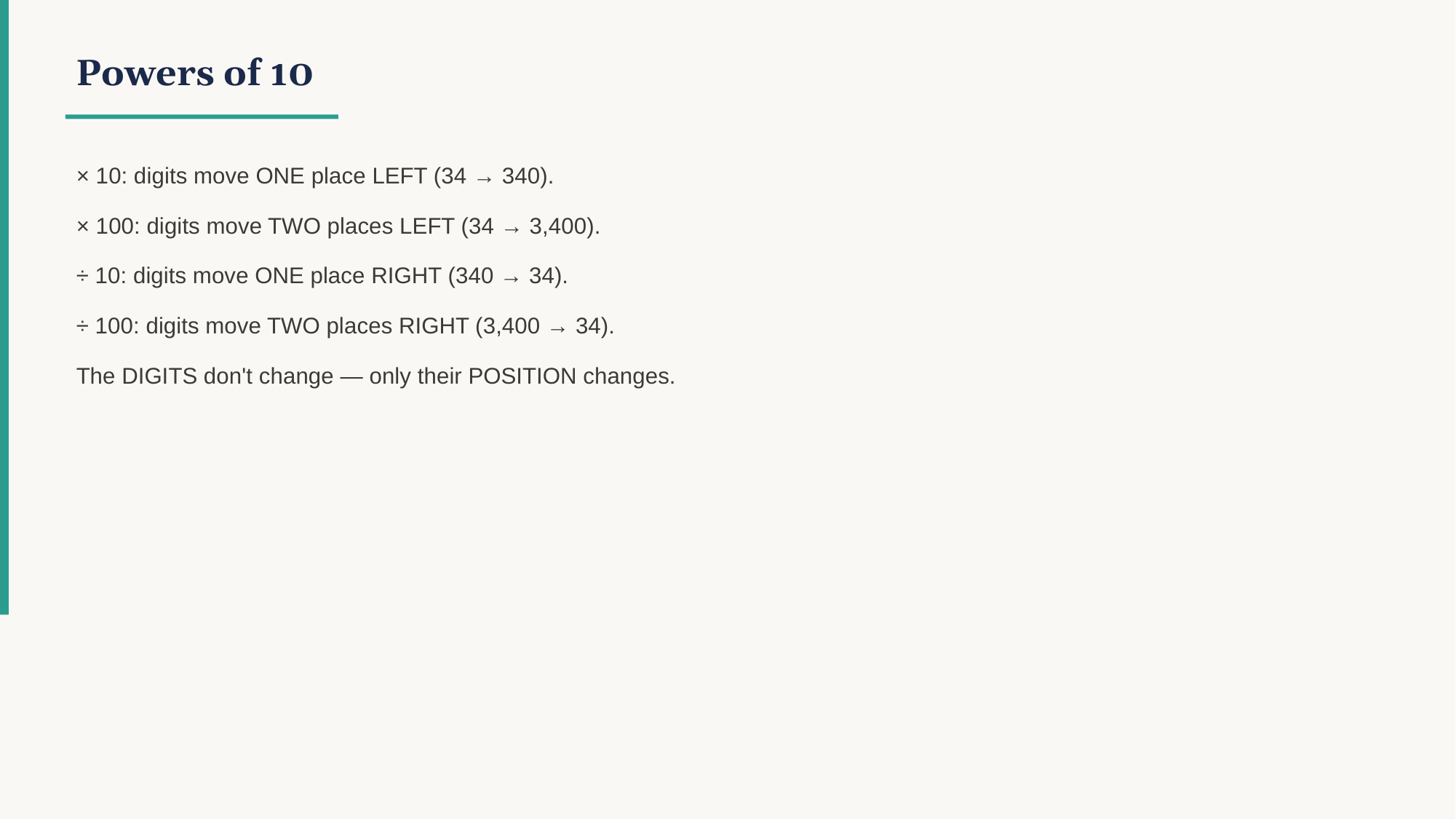

Powers of 10

× 10: digits move ONE place LEFT (34 → 340).
× 100: digits move TWO places LEFT (34 → 3,400).
÷ 10: digits move ONE place RIGHT (340 → 34).
÷ 100: digits move TWO places RIGHT (3,400 → 34).
The DIGITS don't change — only their POSITION changes.